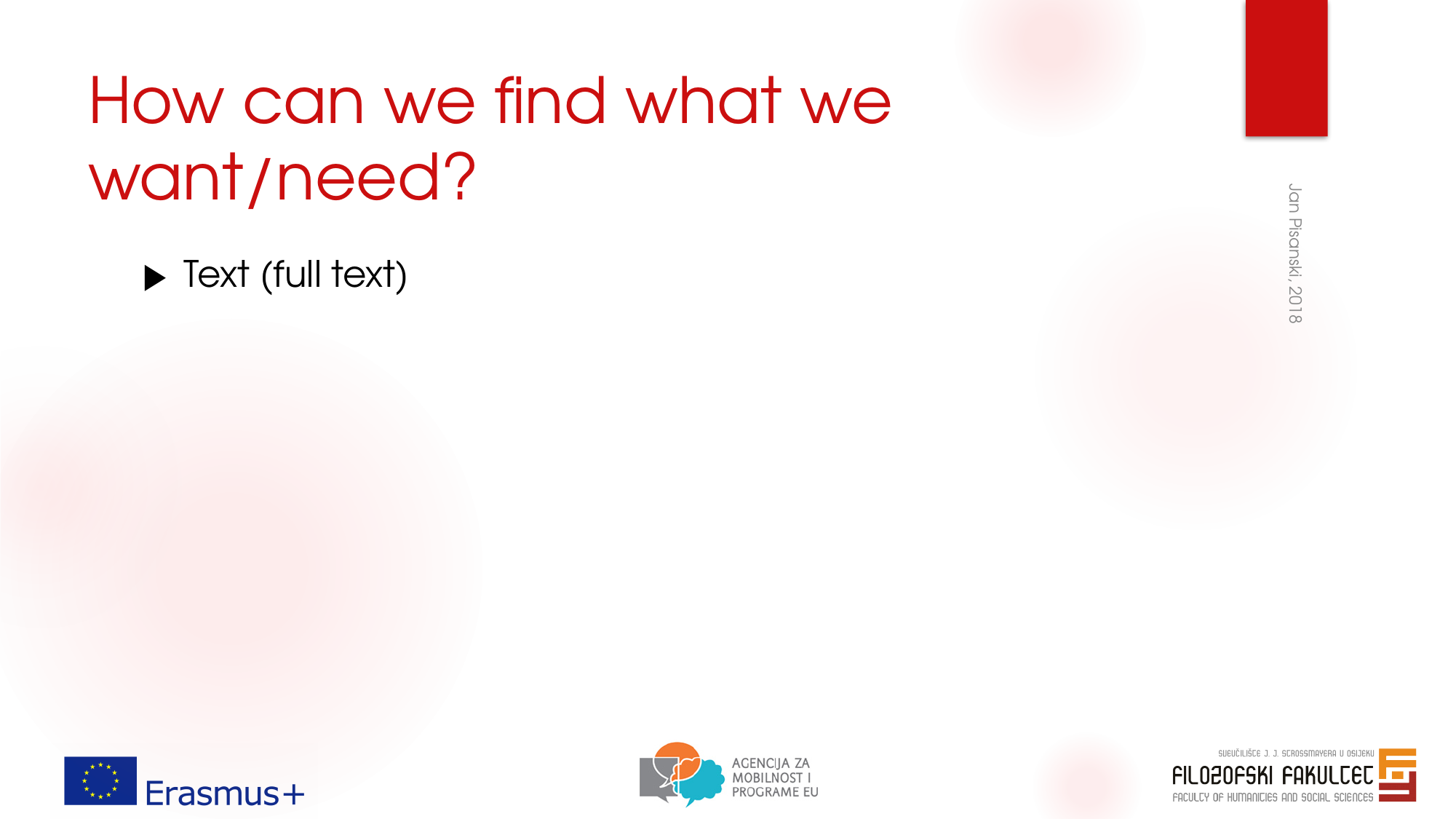

# How can we find what we want/need?
Text (full text)
Jan Pisanski, 2018